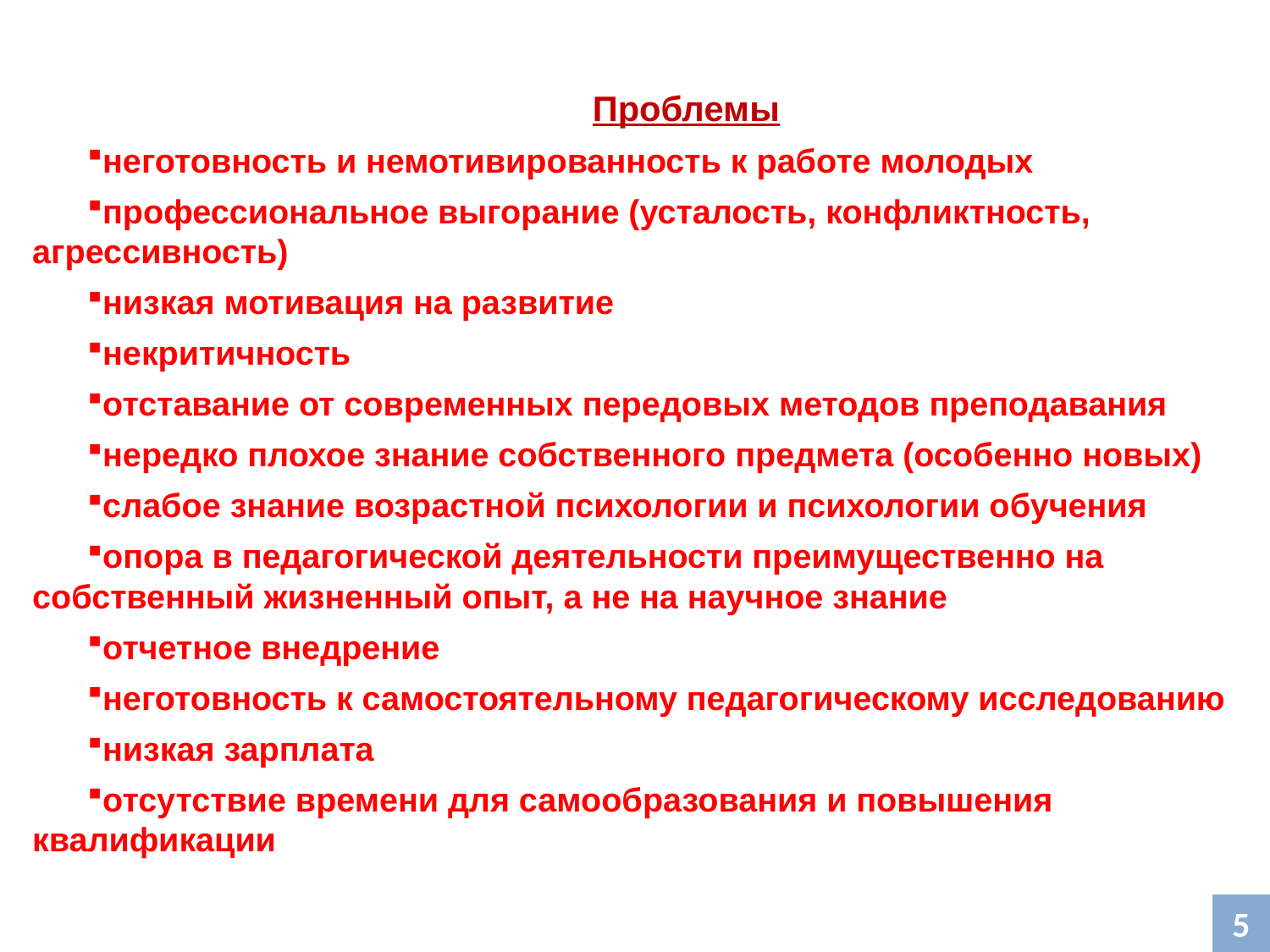

Проблемы
неготовность и немотивированность к работе молодых
профессиональное выгорание (усталость, конфликтность, агрессивность)
низкая мотивация на развитие
некритичность
отставание от современных передовых методов преподавания
нередко плохое знание собственного предмета (особенно новых)
слабое знание возрастной психологии и психологии обучения
опора в педагогической деятельности преимущественно на собственный жизненный опыт, а не на научное знание
отчетное внедрение
неготовность к самостоятельному педагогическому исследованию
низкая зарплата
отсутствие времени для самообразования и повышения квалификации
5